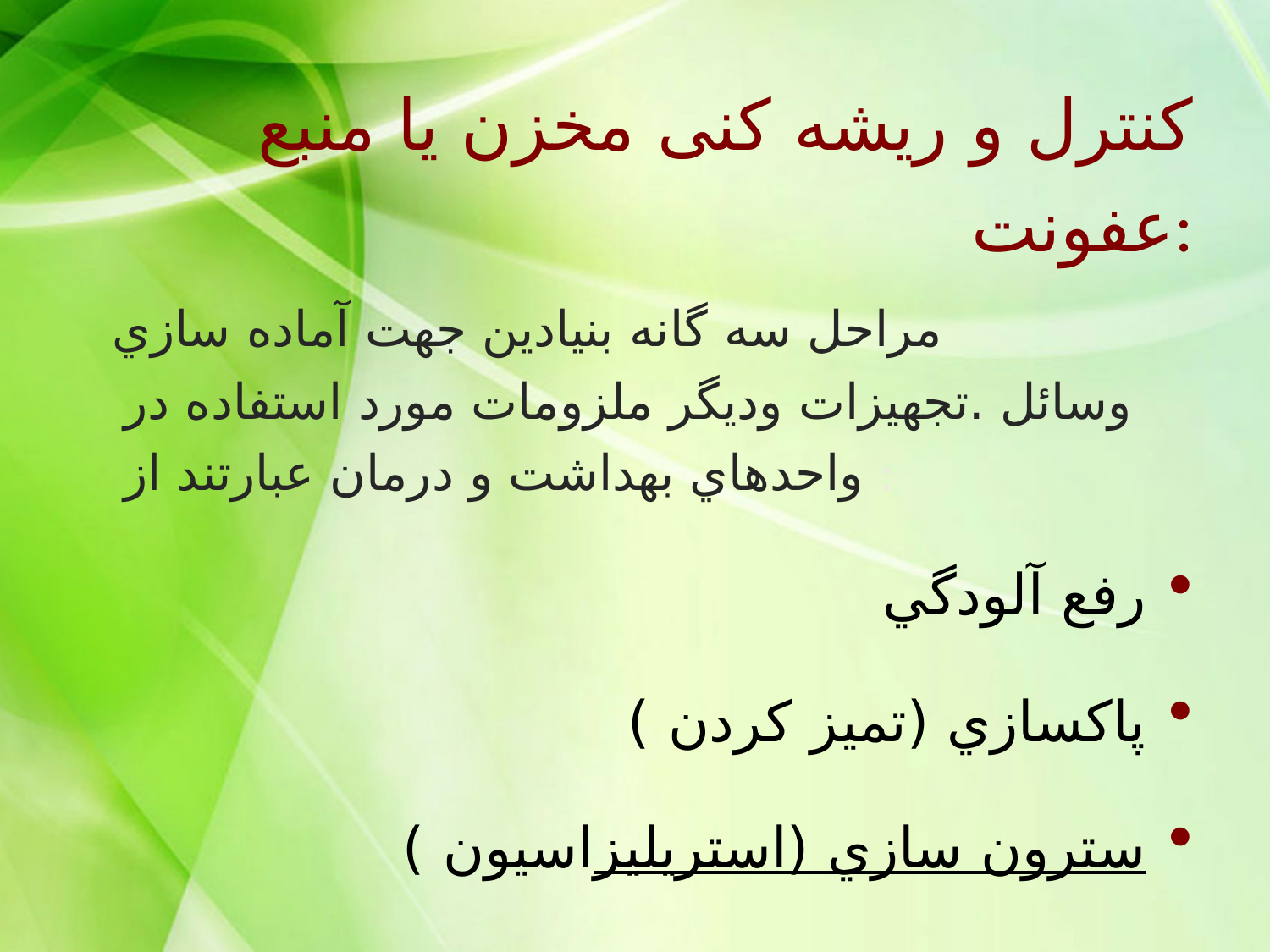

کنترل و ريشه کنی مخزن يا منبع عفونت:
  مراحل سه گانه بنيادين جهت آماده سازي وسائل .تجهيزات وديگر ملزومات مورد استفاده در واحدهاي بهداشت و درمان عبارتند از :
رفع آلودگي
پاكسازي (تميز كردن )
سترون سازي (استريليزاسيون )